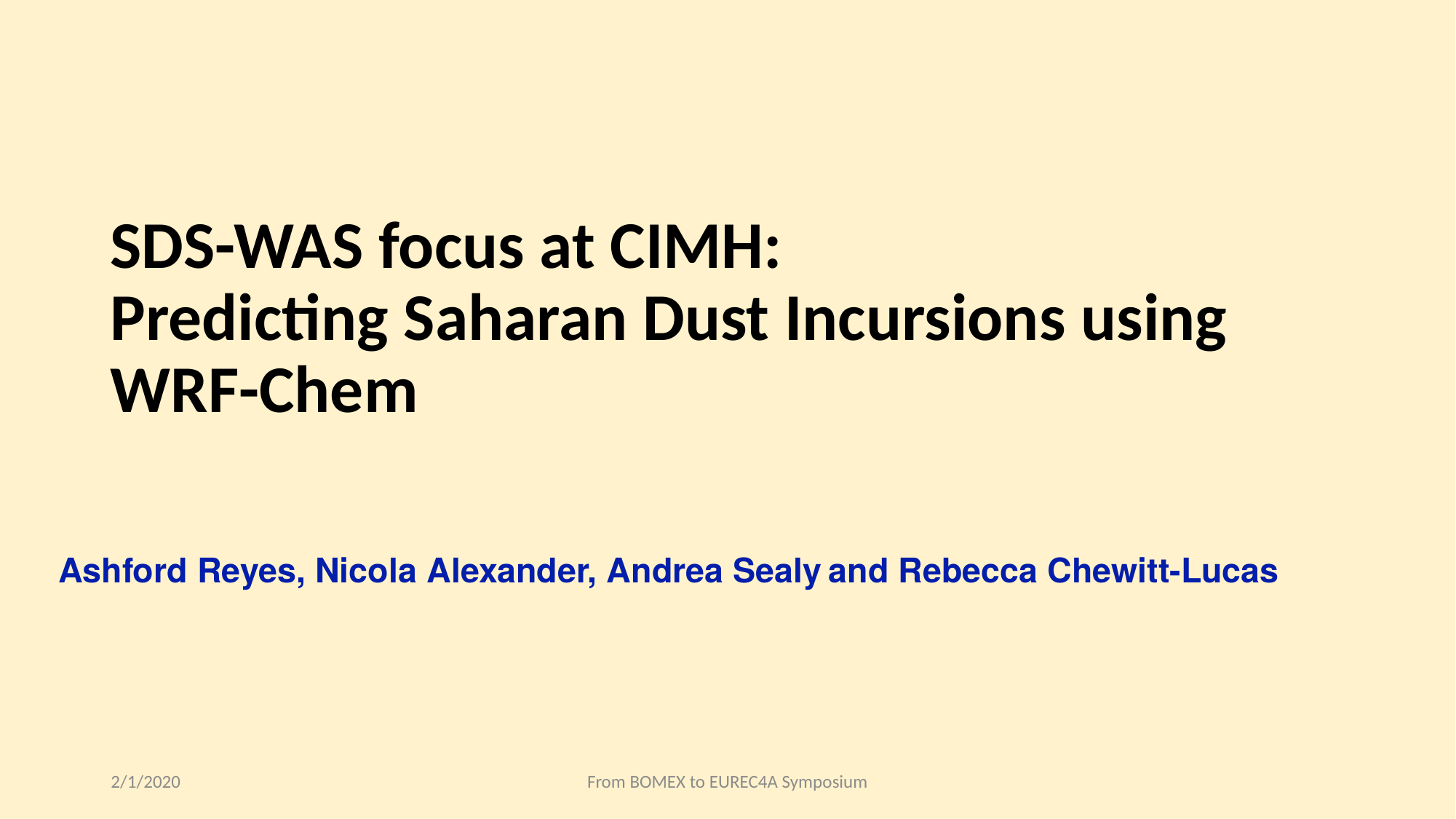

# SDS-WAS focus at CIMH: Predicting Saharan Dust Incursions using WRF-Chem
Ashford Reyes, Nicola Alexander, Andrea Sealy and Rebecca Chewitt-Lucas
2/1/2020
From BOMEX to EUREC4A Symposium